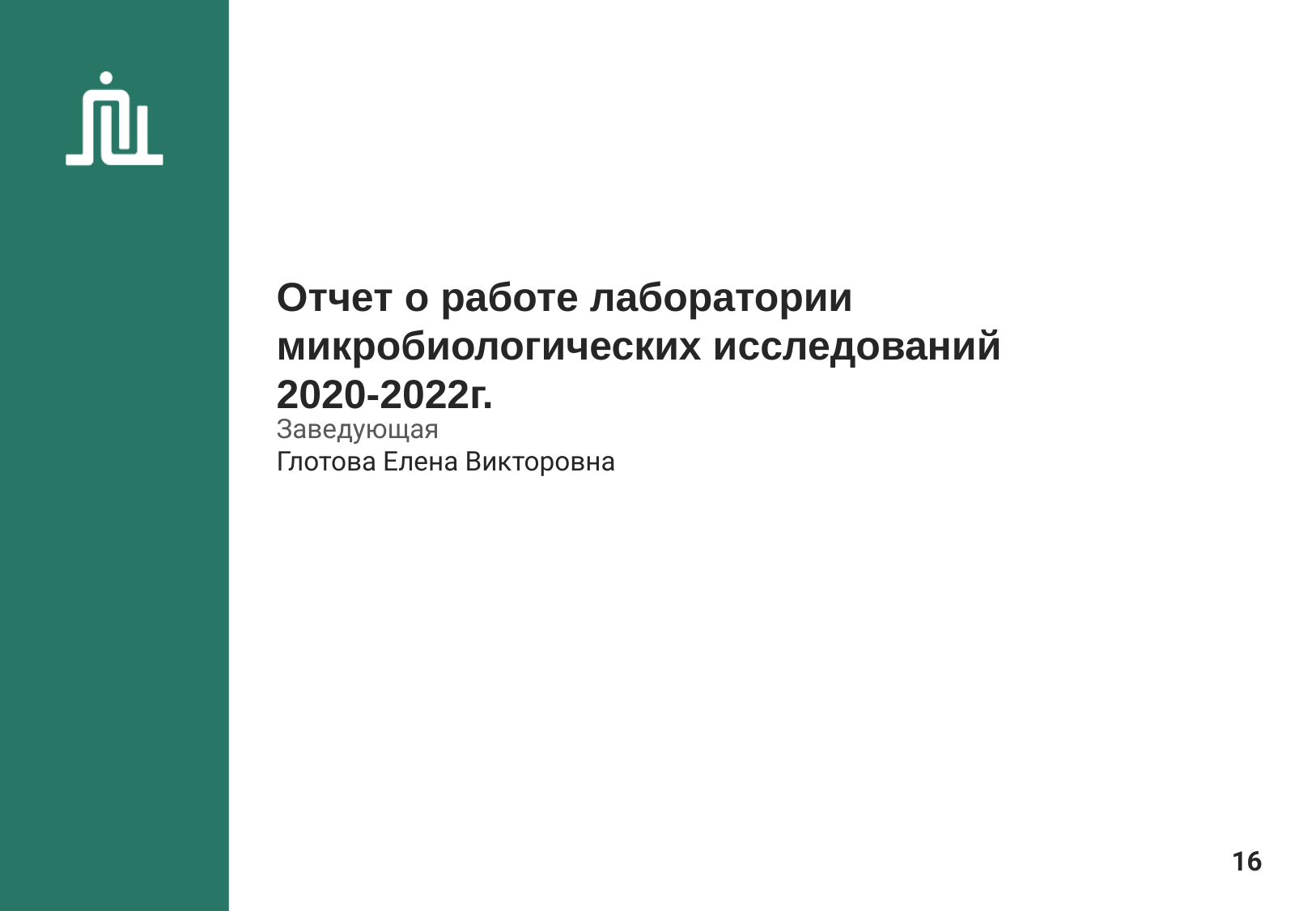

Отчет о работе лаборатории микробиологических исследований 2020-2022г.
Заведующая
Глотова Елена Викторовна